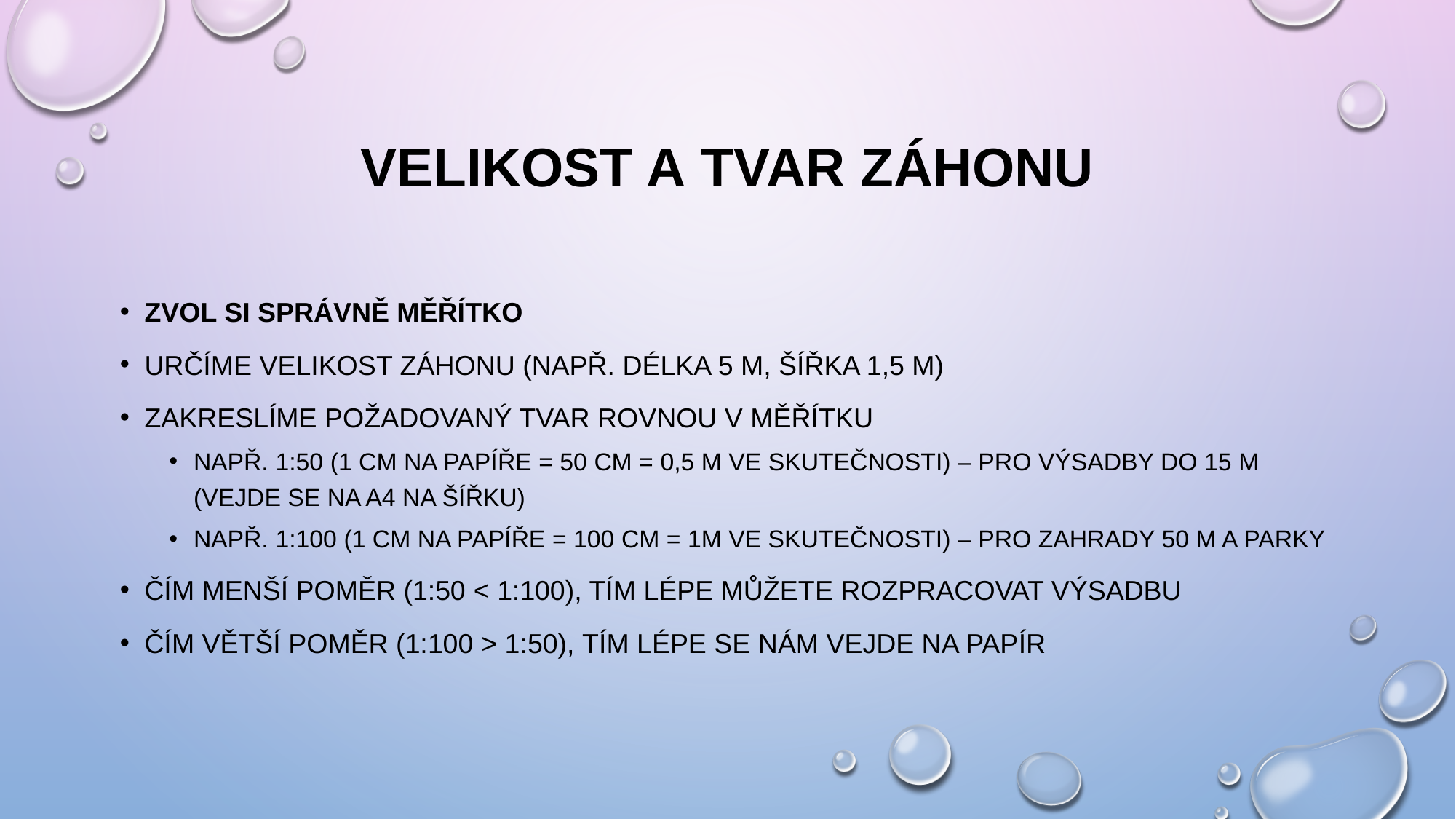

# Velikost a tvar záhonu
Zvol si správně měřítko
určíme velikost záhonu (např. délka 5 m, šířka 1,5 M)
zakreslíme požadovaný tvar rovnou v měřítku
např. 1:50 (1 cm na papíře = 50 cm = 0,5 M ve skutečnosti) – pro výsadby do 15 m (vejde se na a4 na šířku)
Např. 1:100 (1 cm na papíře = 100 cm = 1m ve skutečnosti) – pro zahrady 50 m a parky
Čím menší poměr (1:50 < 1:100), tím lépe můžete rozpracovat výsadbu
Čím větší poměr (1:100 > 1:50), tím lépe se nám vejde na papír